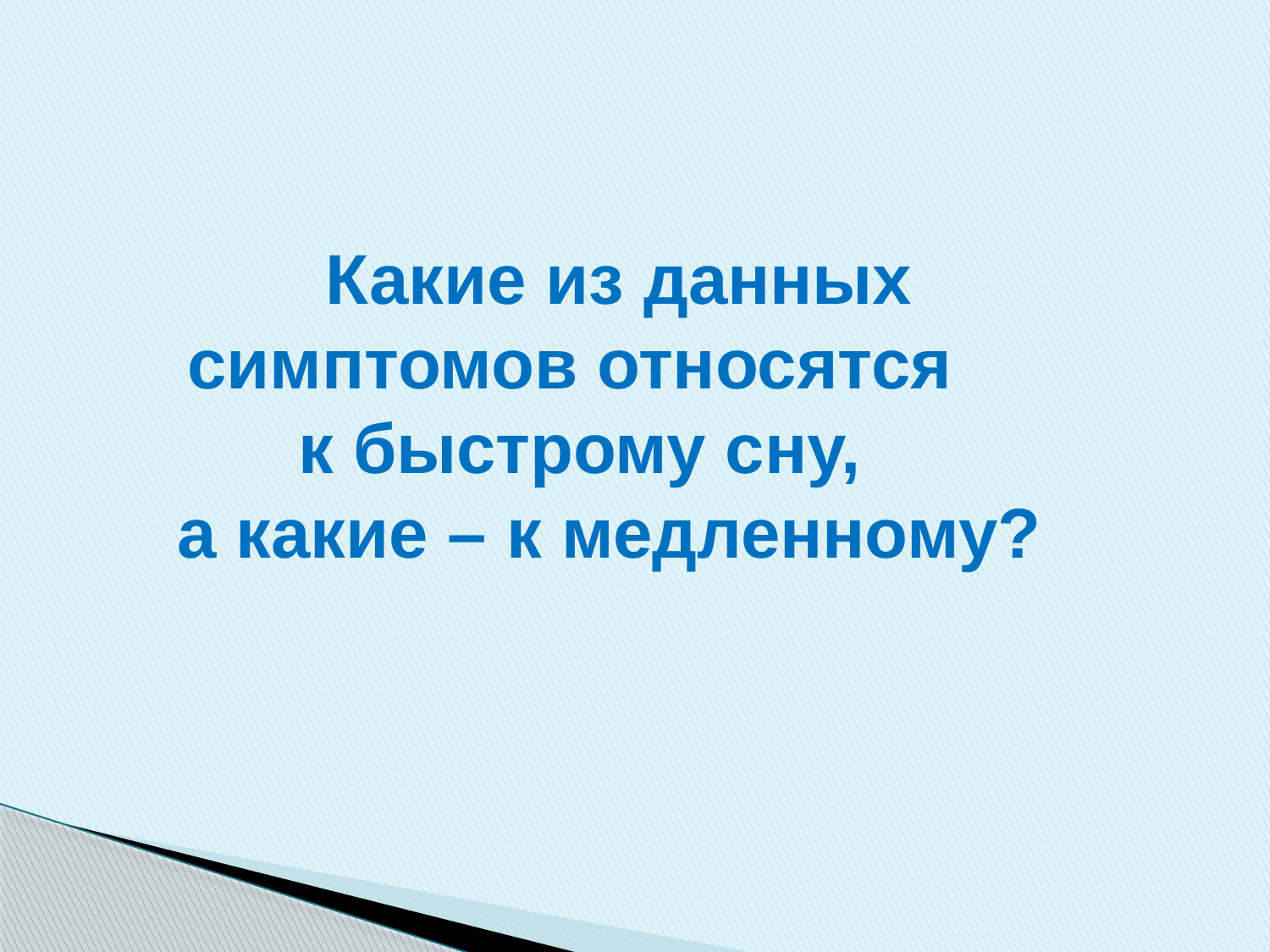

# Какие из данных симптомов относятся      к быстрому сну, а какие – к медленному?